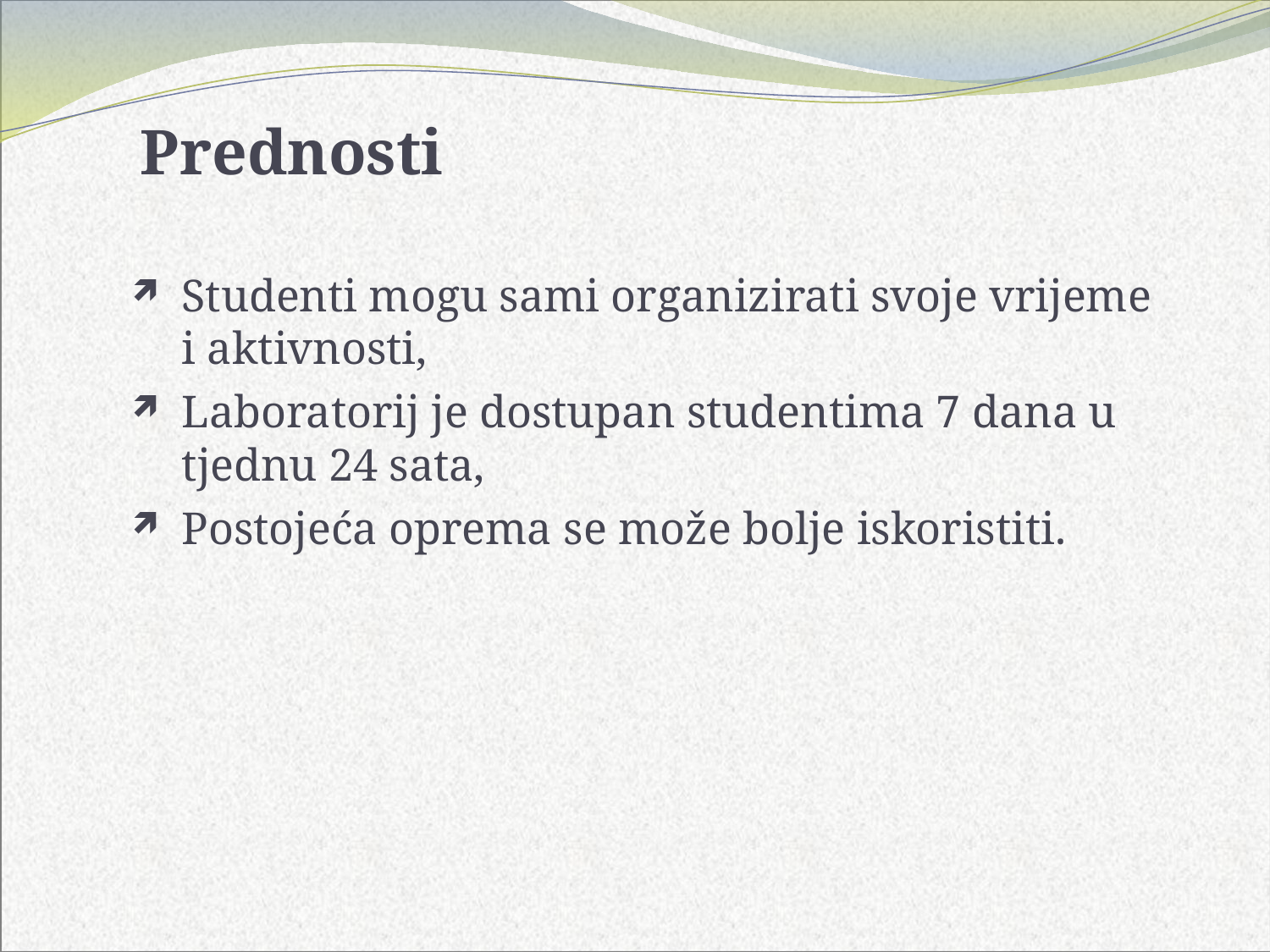

Prednosti
Studenti mogu sami organizirati svoje vrijeme i aktivnosti,
Laboratorij je dostupan studentima 7 dana u tjednu 24 sata,
Postojeća oprema se može bolje iskoristiti.